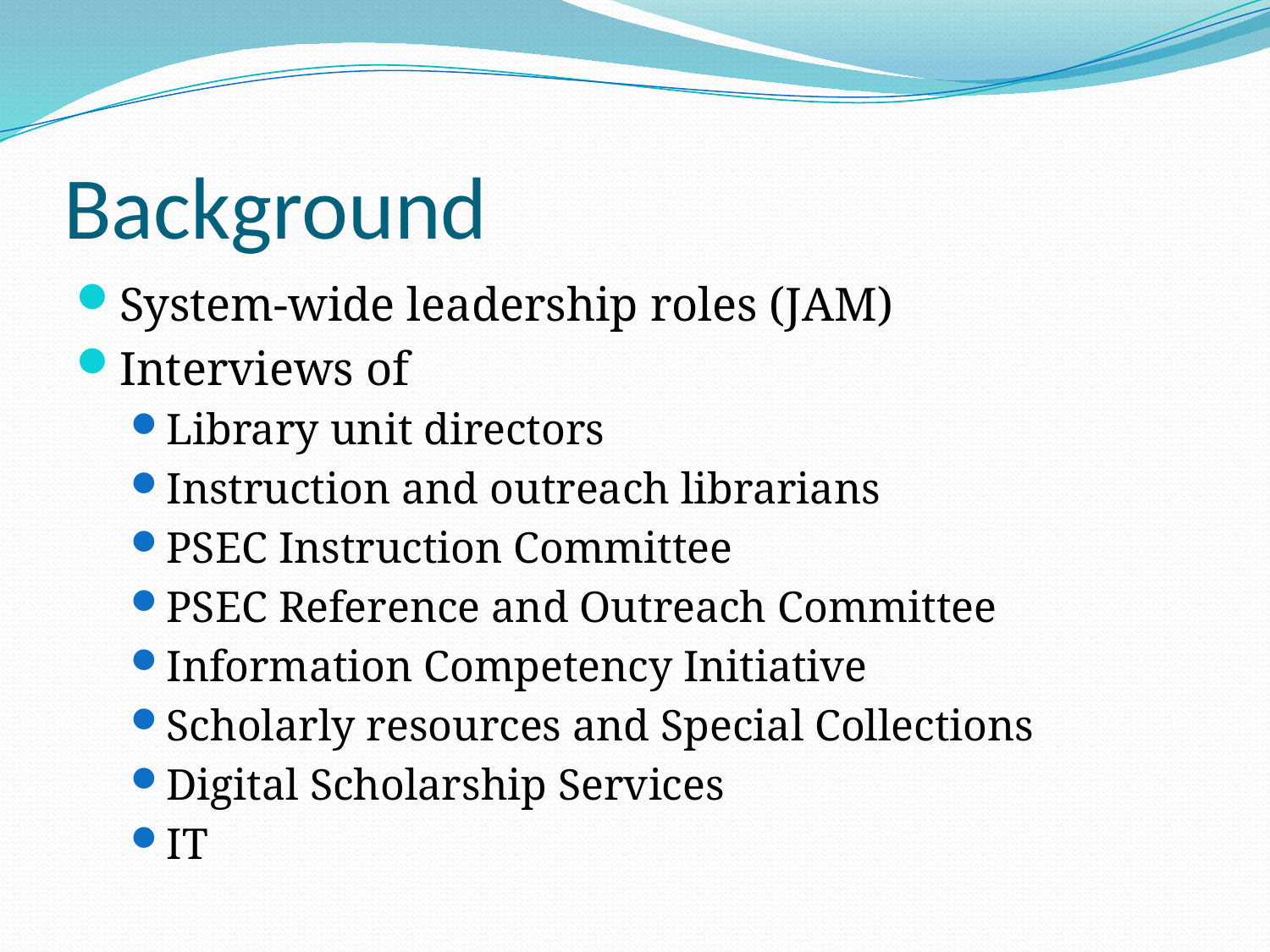

# Background
System-wide leadership roles (JAM)
Interviews of
Library unit directors
Instruction and outreach librarians
PSEC Instruction Committee
PSEC Reference and Outreach Committee
Information Competency Initiative
Scholarly resources and Special Collections
Digital Scholarship Services
IT